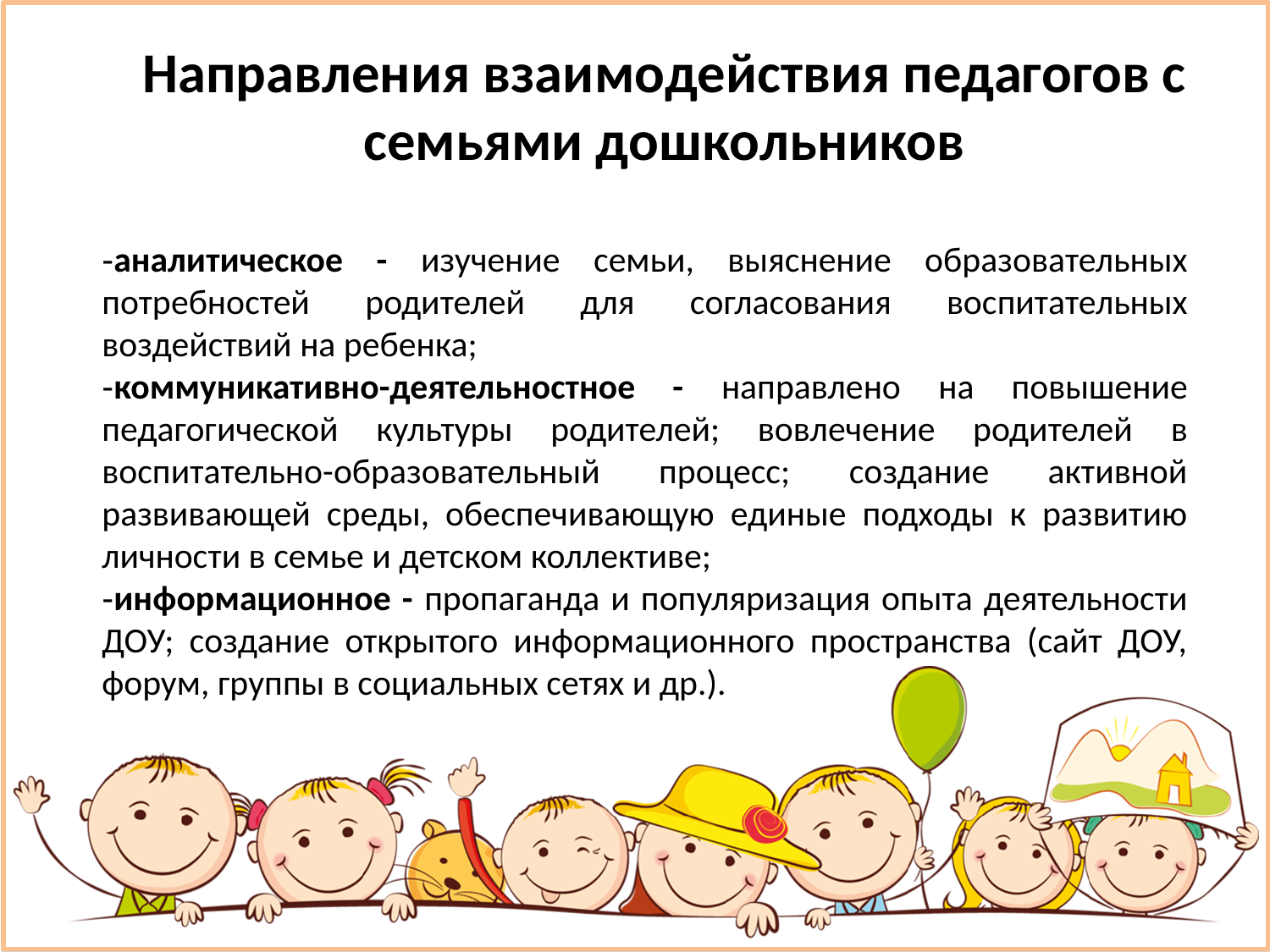

Направления взаимодействия педагогов с семьями дошкольников
‑аналитическое - изучение семьи, выяснение образовательных потребностей родителей для согласования воспитательных воздействий на ребенка;
‑коммуникативно-деятельностное - направлено на повышение педагогической культуры родителей; вовлечение родителей в воспитательно-образовательный процесс; создание активной развивающей среды, обеспечивающую единые подходы к развитию личности в семье и детском коллективе;
‑информационное - пропаганда и популяризация опыта деятельности ДОУ; создание открытого информационного пространства (сайт ДОУ, форум, группы в социальных сетях и др.).